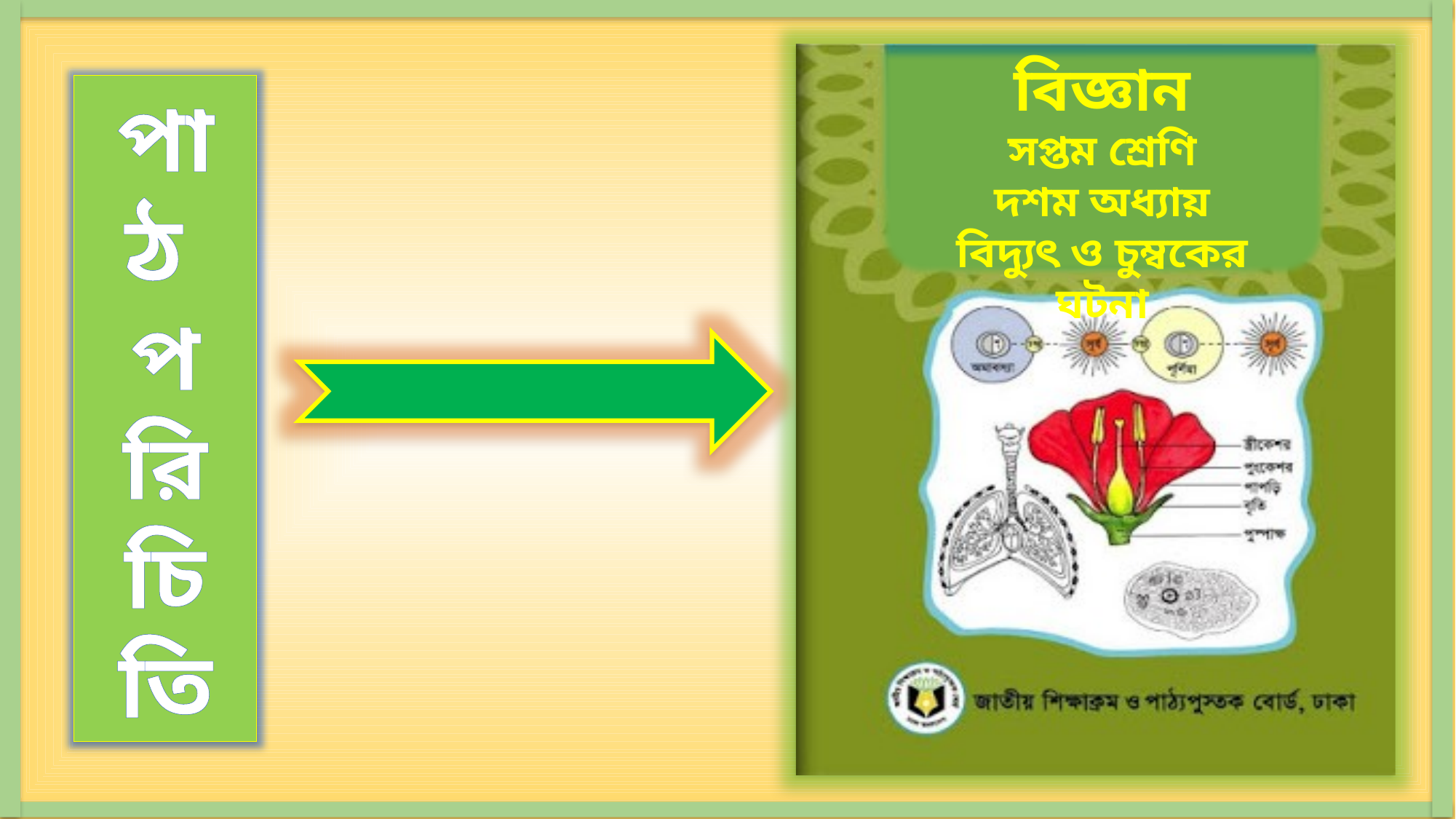

বিজ্ঞান
সপ্তম শ্রেণি
দশম অধ্যায়
বিদ্যুৎ ও চুম্বকের ঘটনা

পা
ঠ
প
রি
চি
তি